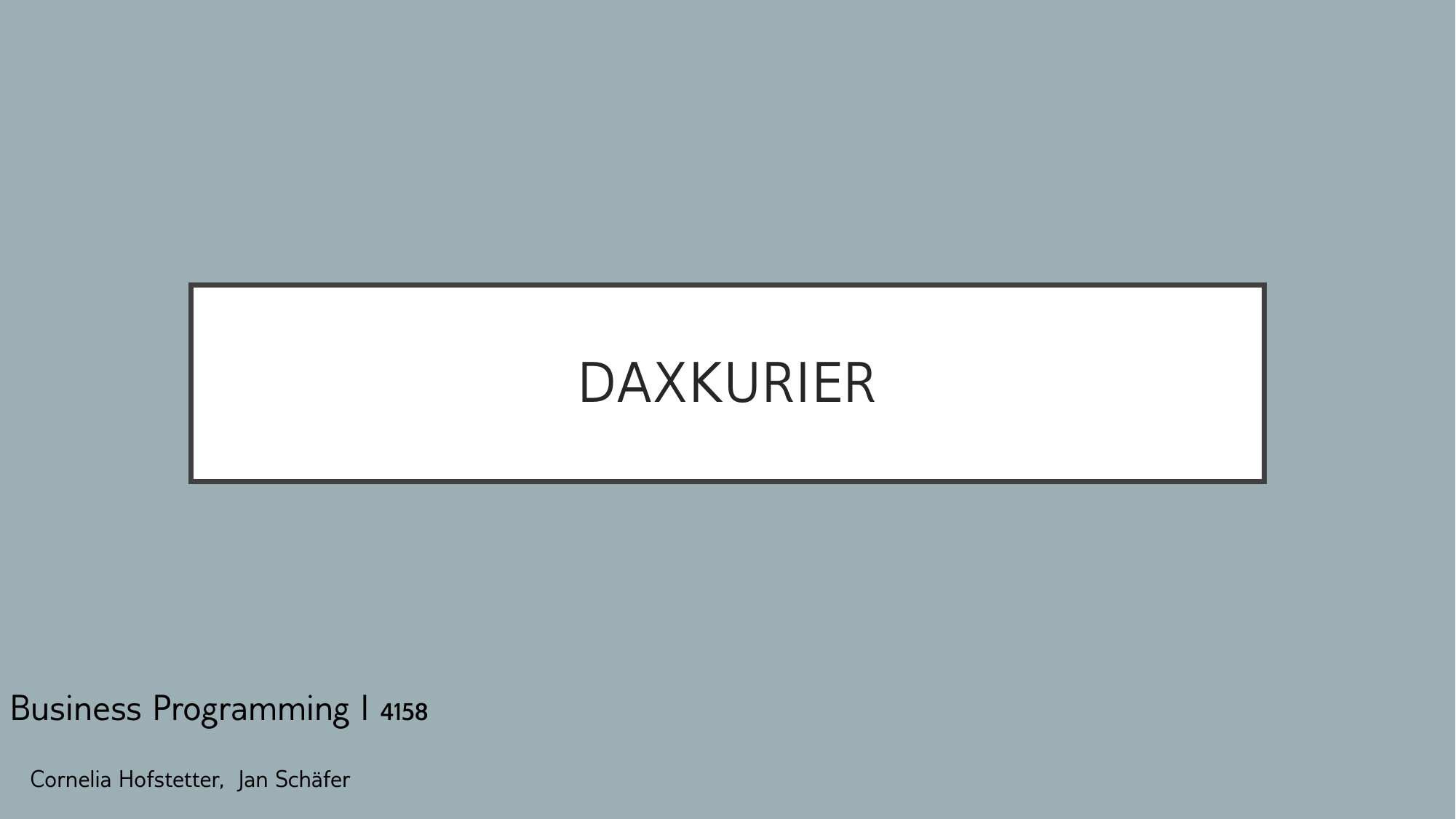

# DAXKurier
Business Programming I 4158
Cornelia Hofstetter,  Jan Schäfer